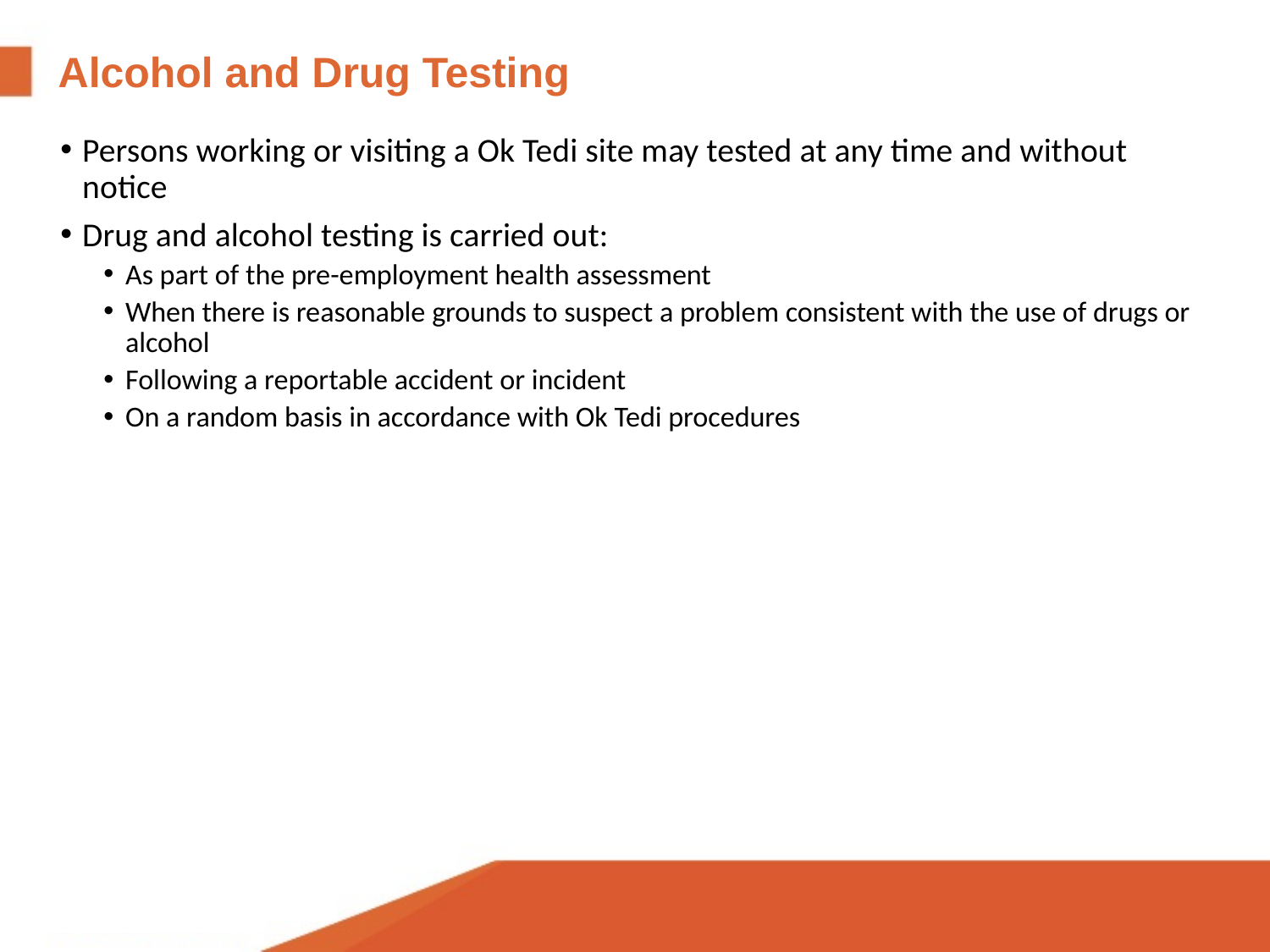

# Alcohol and Drug Testing
Persons working or visiting a Ok Tedi site may tested at any time and without notice
Drug and alcohol testing is carried out:
As part of the pre-employment health assessment
When there is reasonable grounds to suspect a problem consistent with the use of drugs or alcohol
Following a reportable accident or incident
On a random basis in accordance with Ok Tedi procedures